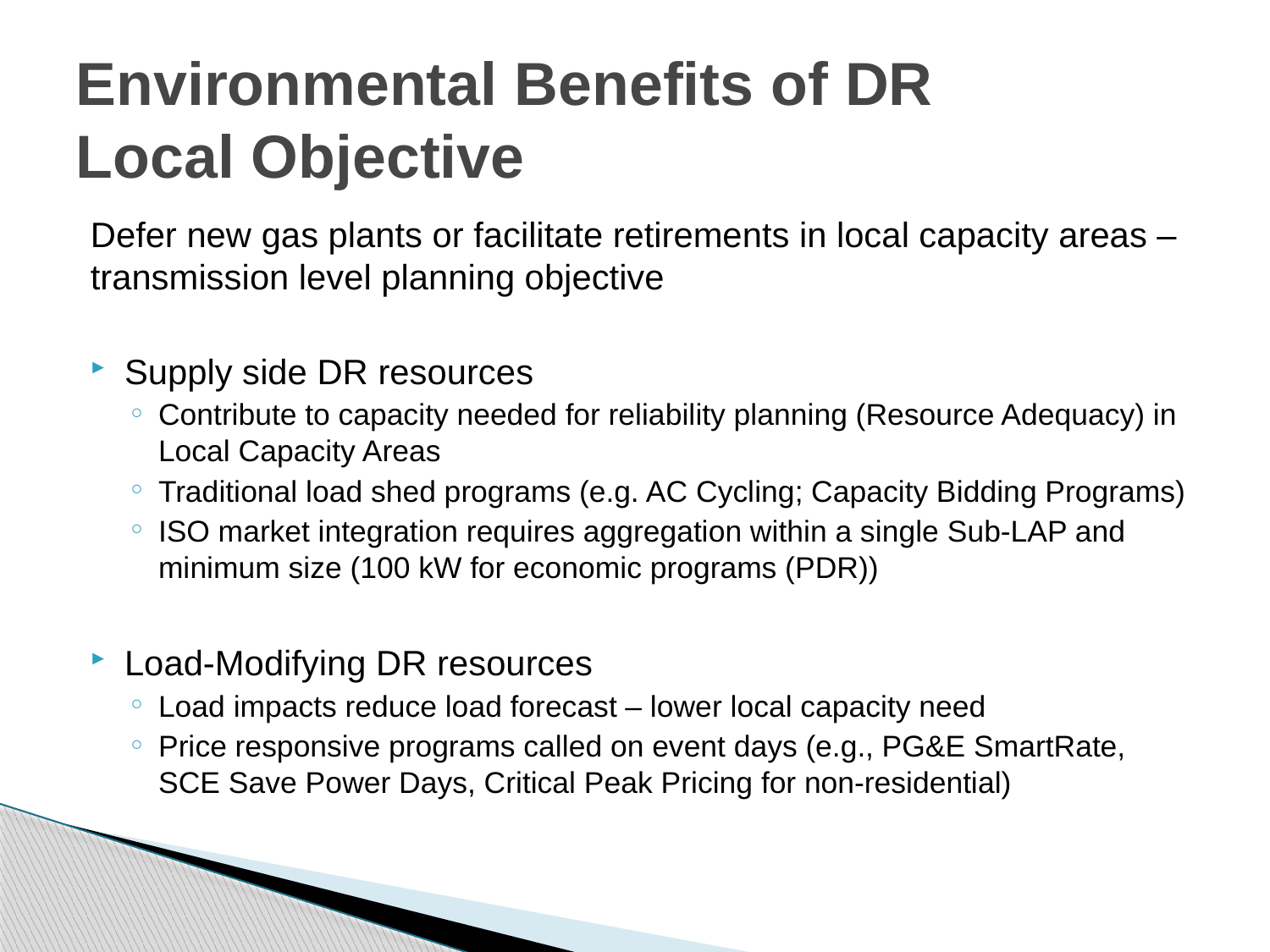

# Environmental Benefits of DR Local Objective
Defer new gas plants or facilitate retirements in local capacity areas – transmission level planning objective

Supply side DR resources
Contribute to capacity needed for reliability planning (Resource Adequacy) in Local Capacity Areas
Traditional load shed programs (e.g. AC Cycling; Capacity Bidding Programs)
ISO market integration requires aggregation within a single Sub-LAP and minimum size (100 kW for economic programs (PDR))

Load-Modifying DR resources
Load impacts reduce load forecast – lower local capacity need
Price responsive programs called on event days (e.g., PG&E SmartRate, SCE Save Power Days, Critical Peak Pricing for non-residential)